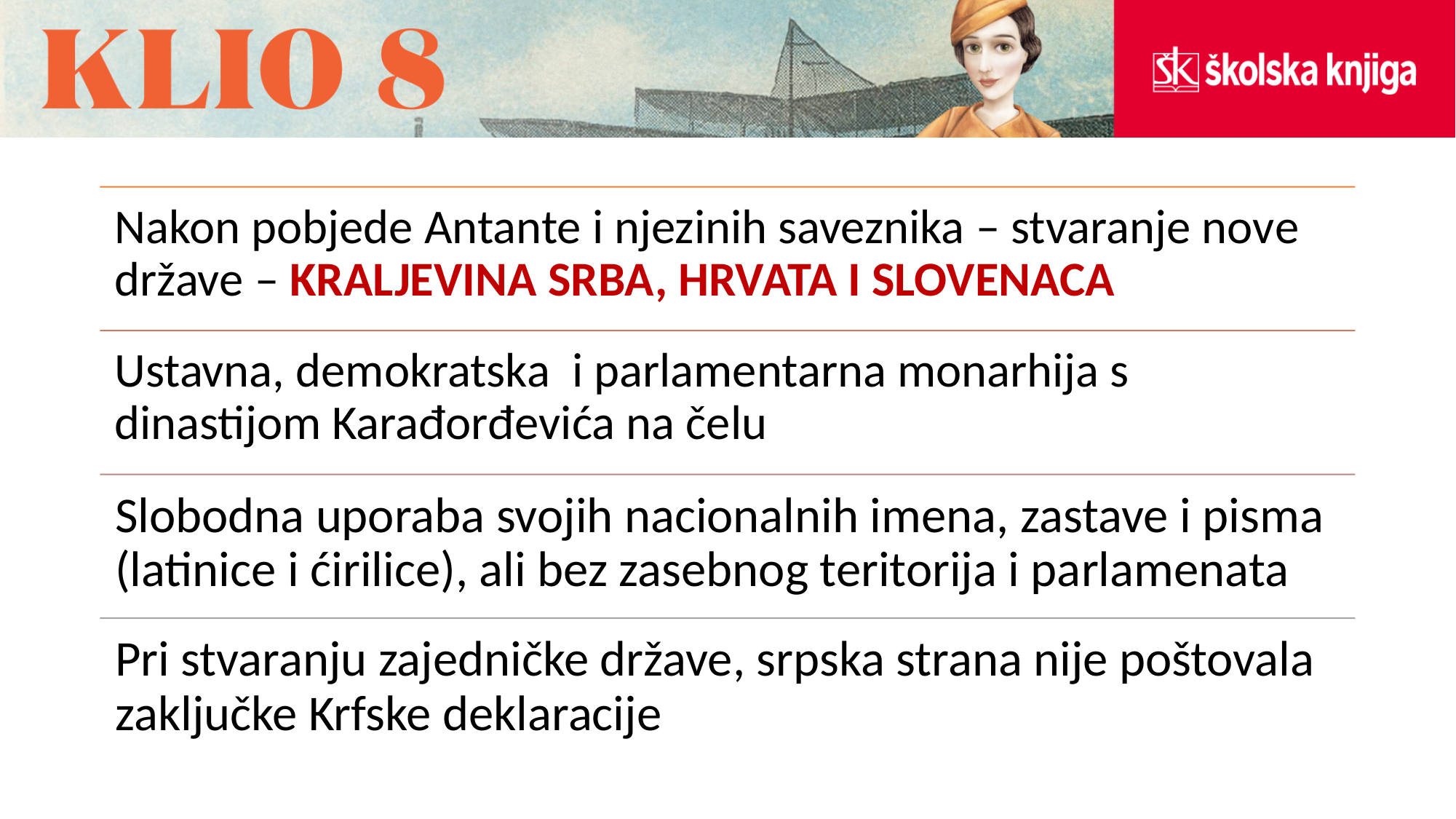

Nakon pobjede Antante i njezinih saveznika – stvaranje nove države – KRALJEVINA SRBA, HRVATA I SLOVENACA
Ustavna, demokratska  i parlamentarna monarhija s dinastijom Karađorđevića na čelu
Slobodna uporaba svojih nacionalnih imena, zastave i pisma (latinice i ćirilice), ali bez zasebnog teritorija i parlamenata
Pri stvaranju zajedničke države, srpska strana nije poštovala zaključke Krfske deklaracije